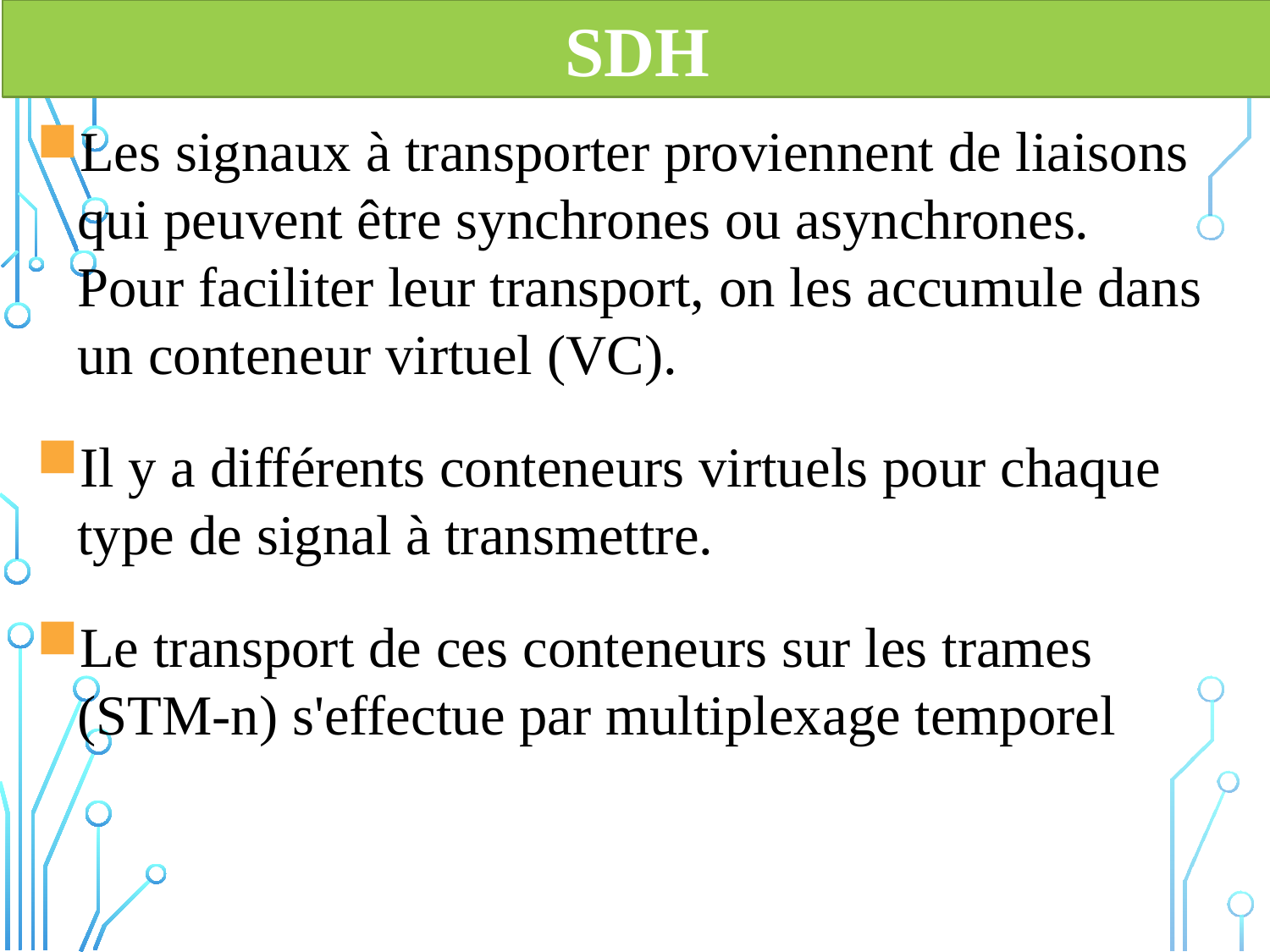

SDH
Les signaux à transporter proviennent de liaisons qui peuvent être synchrones ou asynchrones. Pour faciliter leur transport, on les accumule dans un conteneur virtuel (VC).
Il y a différents conteneurs virtuels pour chaque type de signal à transmettre.
Le transport de ces conteneurs sur les trames (STM-n) s'effectue par multiplexage temporel